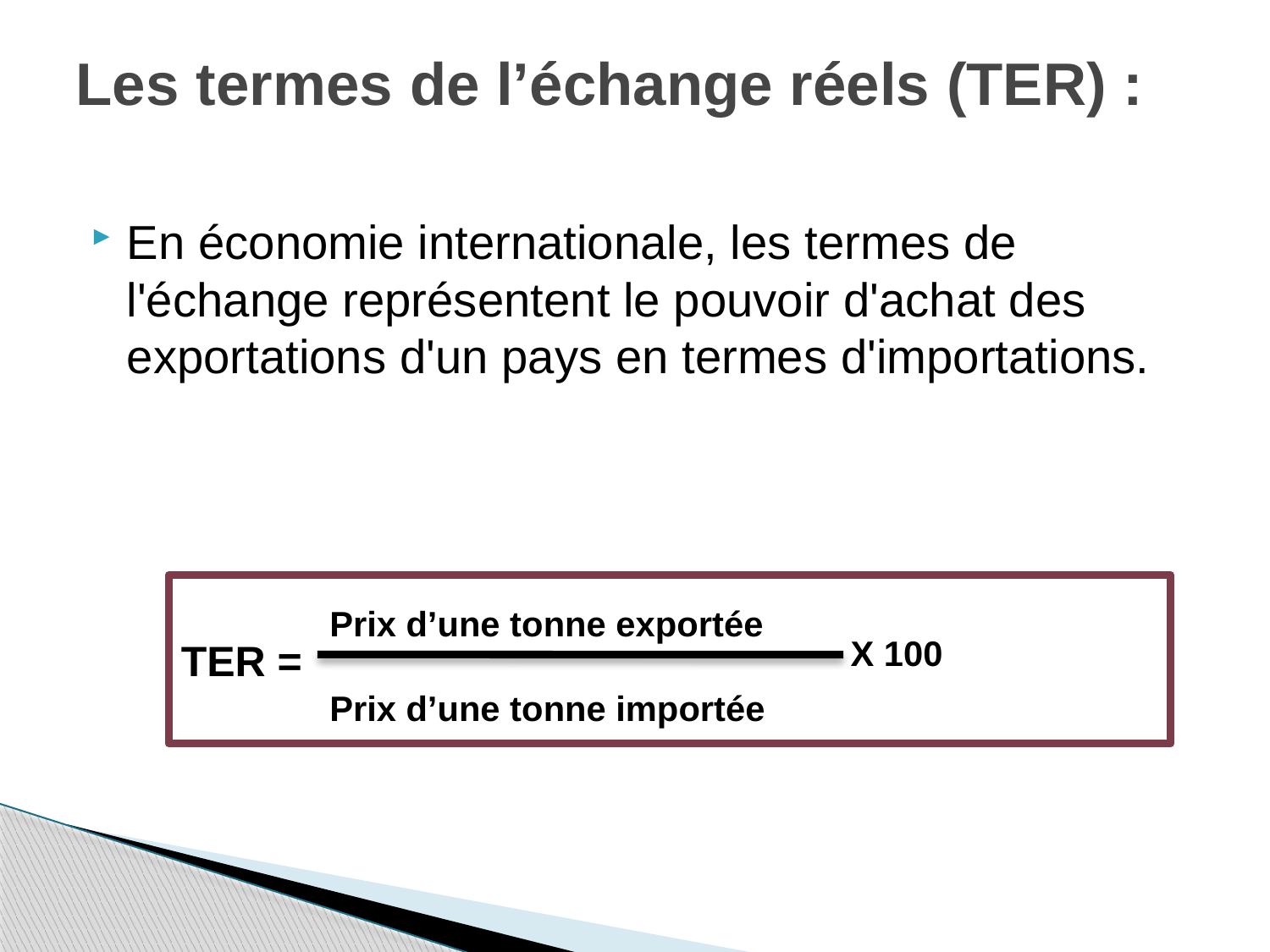

# Les termes de l’échange réels (TER) :
En économie internationale, les termes de  l'échange représentent le pouvoir d'achat des exportations d'un pays en termes d'importations.
TER =
Prix d’une tonne exportée

Prix d’une tonne importée
X 100